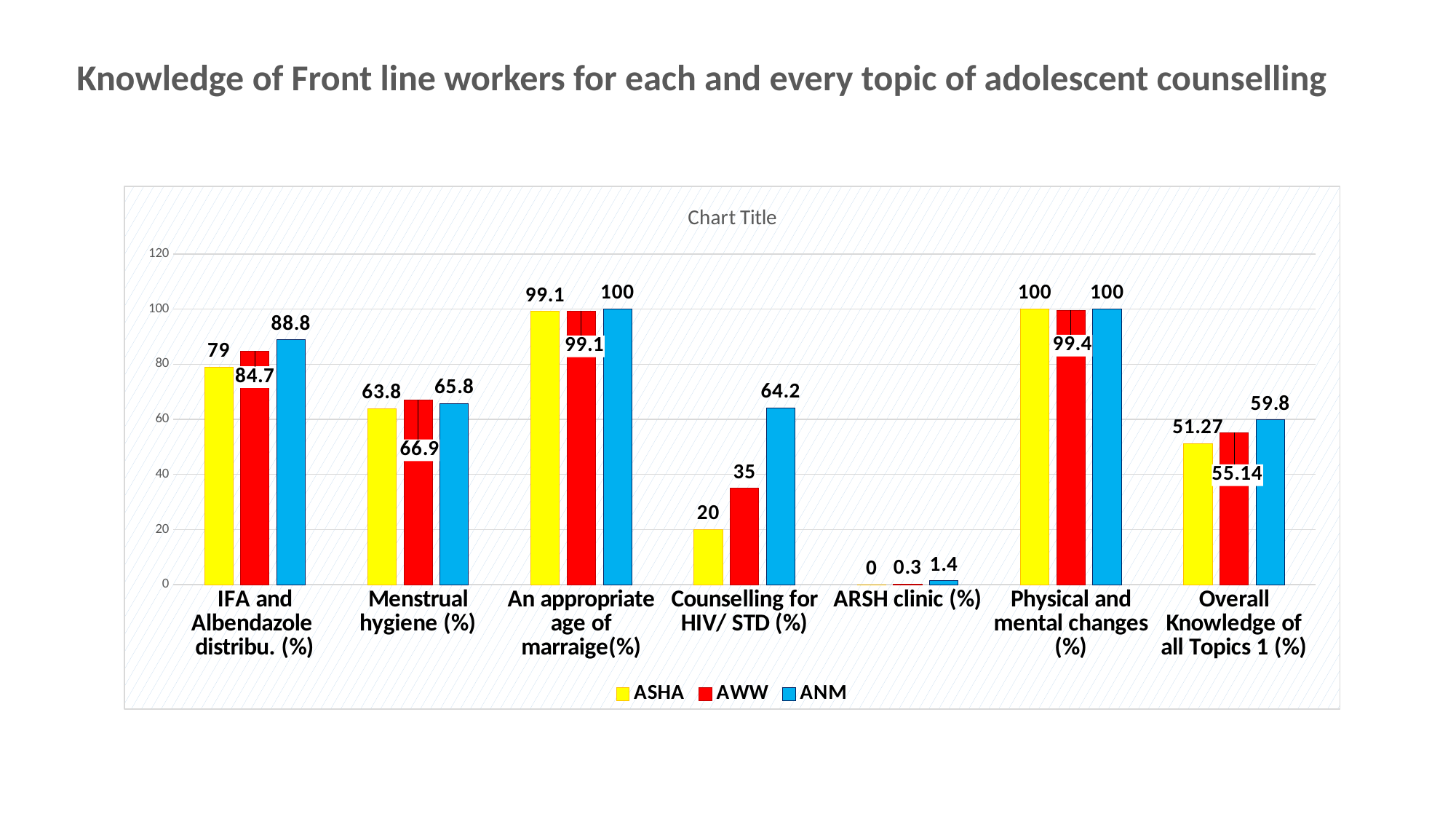

Knowledge of Front line workers for each and every topic of adolescent counselling

### Chart:

| Category | ASHA | AWW | ANM |
|---|---|---|---|
| IFA and Albendazole  distribu. (%) | 79.0 | 84.7 | 88.8 |
| Menstrual hygiene (%) | 63.8 | 66.9 | 65.8 |
| An appropriate age of marraige(%) | 99.1 | 99.1 | 100.0 |
| Counselling for HIV/ STD (%) | 20.0 | 35.0 | 64.2 |
| ARSH clinic (%) | 0.0 | 0.3 | 1.4 |
| Physical and mental changes (%) | 100.0 | 99.4 | 100.0 |
| Overall Knowledge of all Topics 1 (%) | 51.27 | 55.14 | 59.8 |